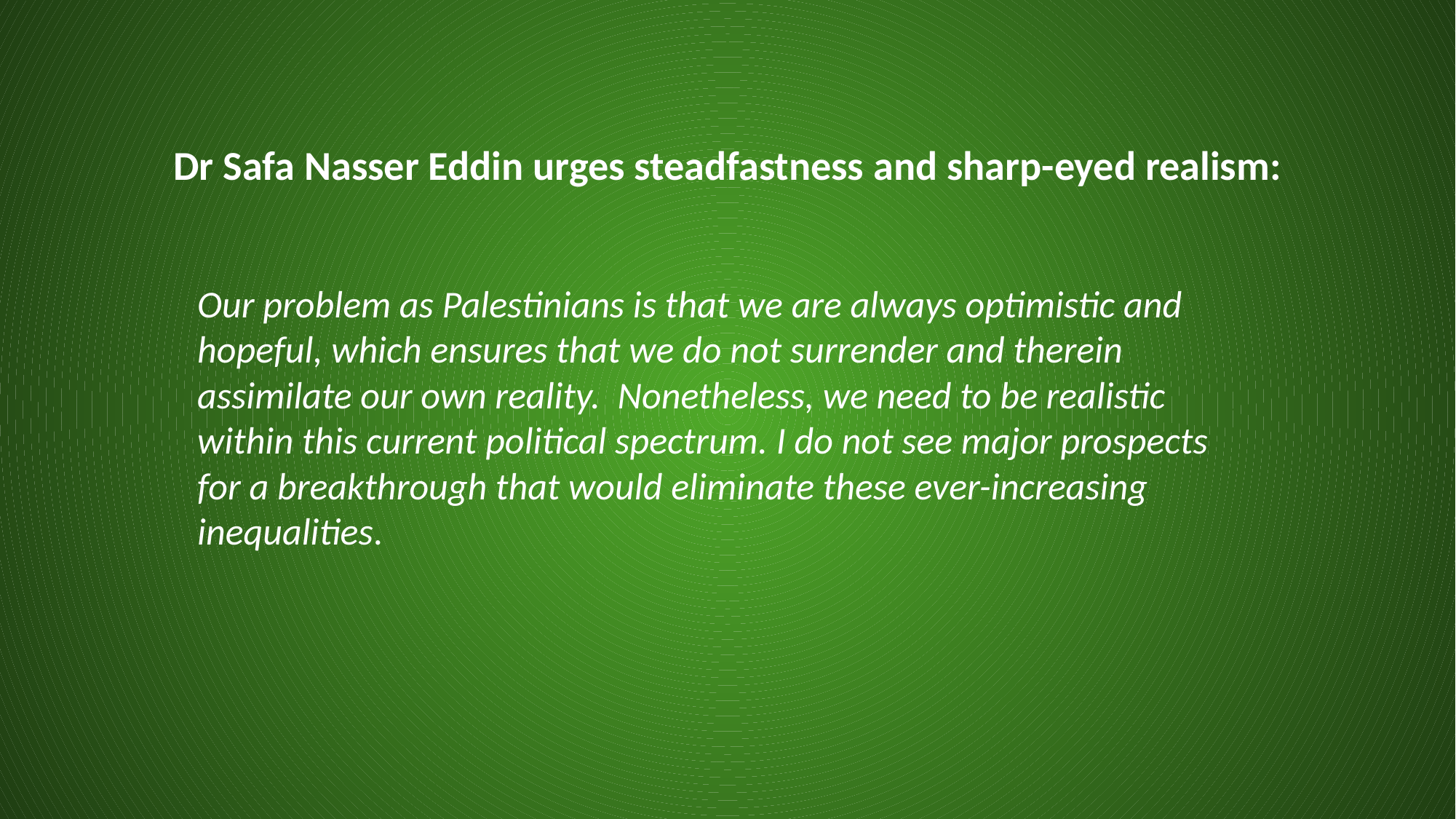

Dr Safa Nasser Eddin urges steadfastness and sharp-eyed realism:
Our problem as Palestinians is that we are always optimistic and hopeful, which ensures that we do not surrender and therein assimilate our own reality.  Nonetheless, we need to be realistic within this current political spectrum. I do not see major prospects for a breakthrough that would eliminate these ever-increasing inequalities.